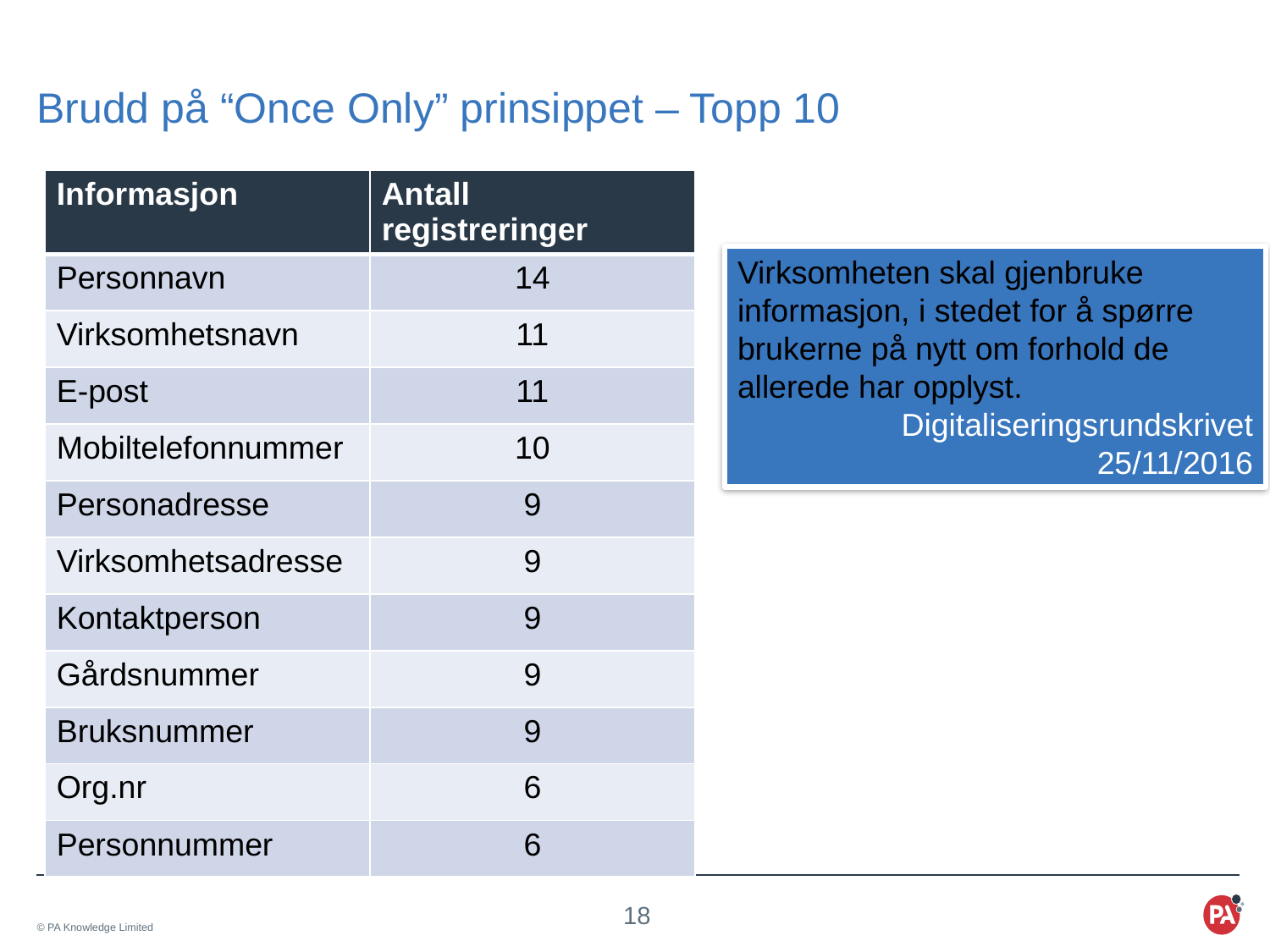

# Brudd på “Once Only” prinsippet – Topp 10
| Informasjon | Antall registreringer |
| --- | --- |
| Personnavn | 14 |
| Virksomhetsnavn | 11 |
| E-post | 11 |
| Mobiltelefonnummer | 10 |
| Personadresse | 9 |
| Virksomhetsadresse | 9 |
| Kontaktperson | 9 |
| Gårdsnummer | 9 |
| Bruksnummer | 9 |
| Org.nr | 6 |
| Personnummer | 6 |
Virksomheten skal gjenbruke informasjon, i stedet for å spørre brukerne på nytt om forhold de allerede har opplyst.
Digitaliseringsrundskrivet 25/11/2016